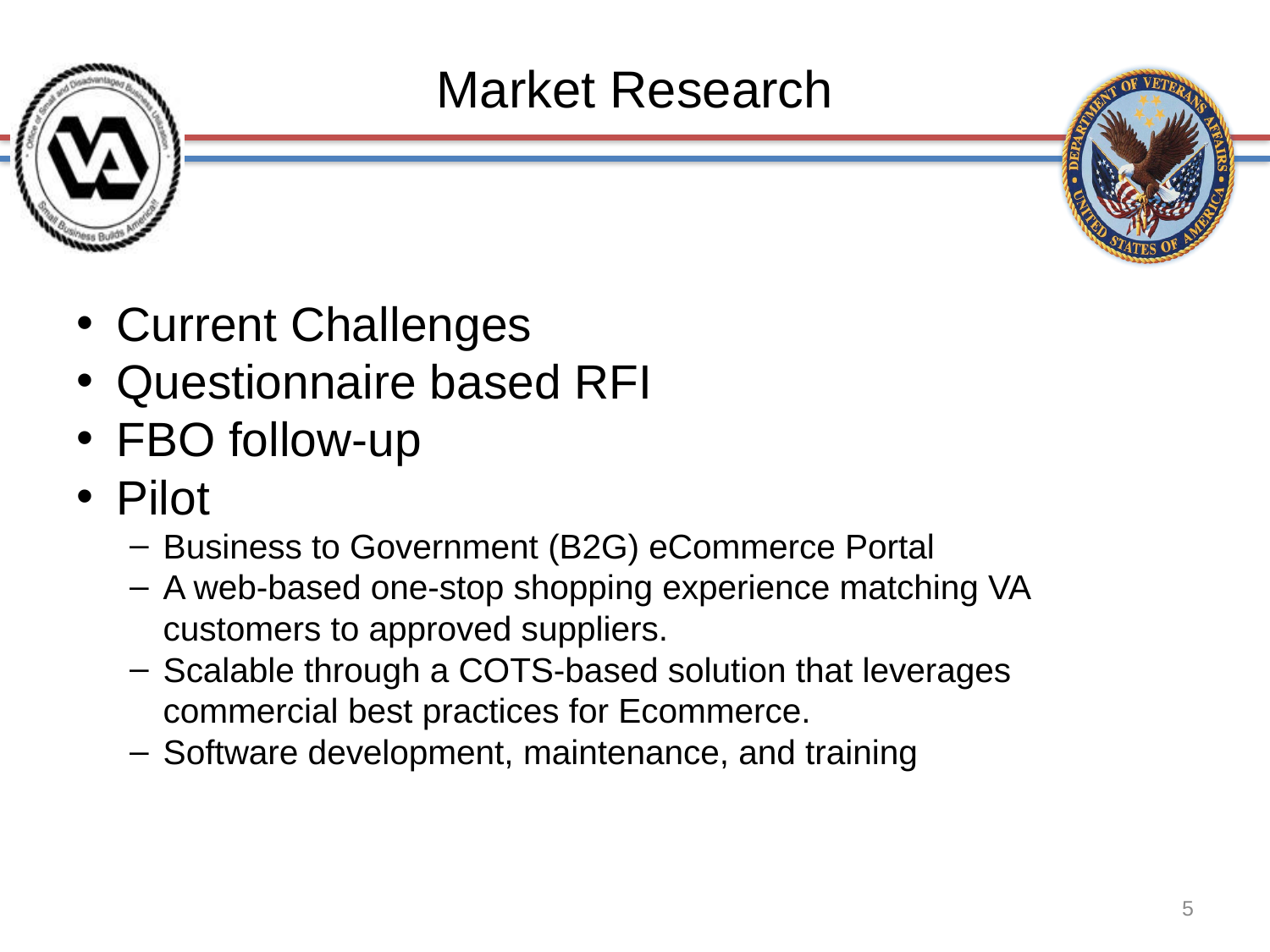

# Market Research

Current Challenges
Questionnaire based RFI
FBO follow-up
Pilot
Business to Government (B2G) eCommerce Portal
A web-based one-stop shopping experience matching VA customers to approved suppliers.
Scalable through a COTS-based solution that leverages commercial best practices for Ecommerce.
Software development, maintenance, and training

5